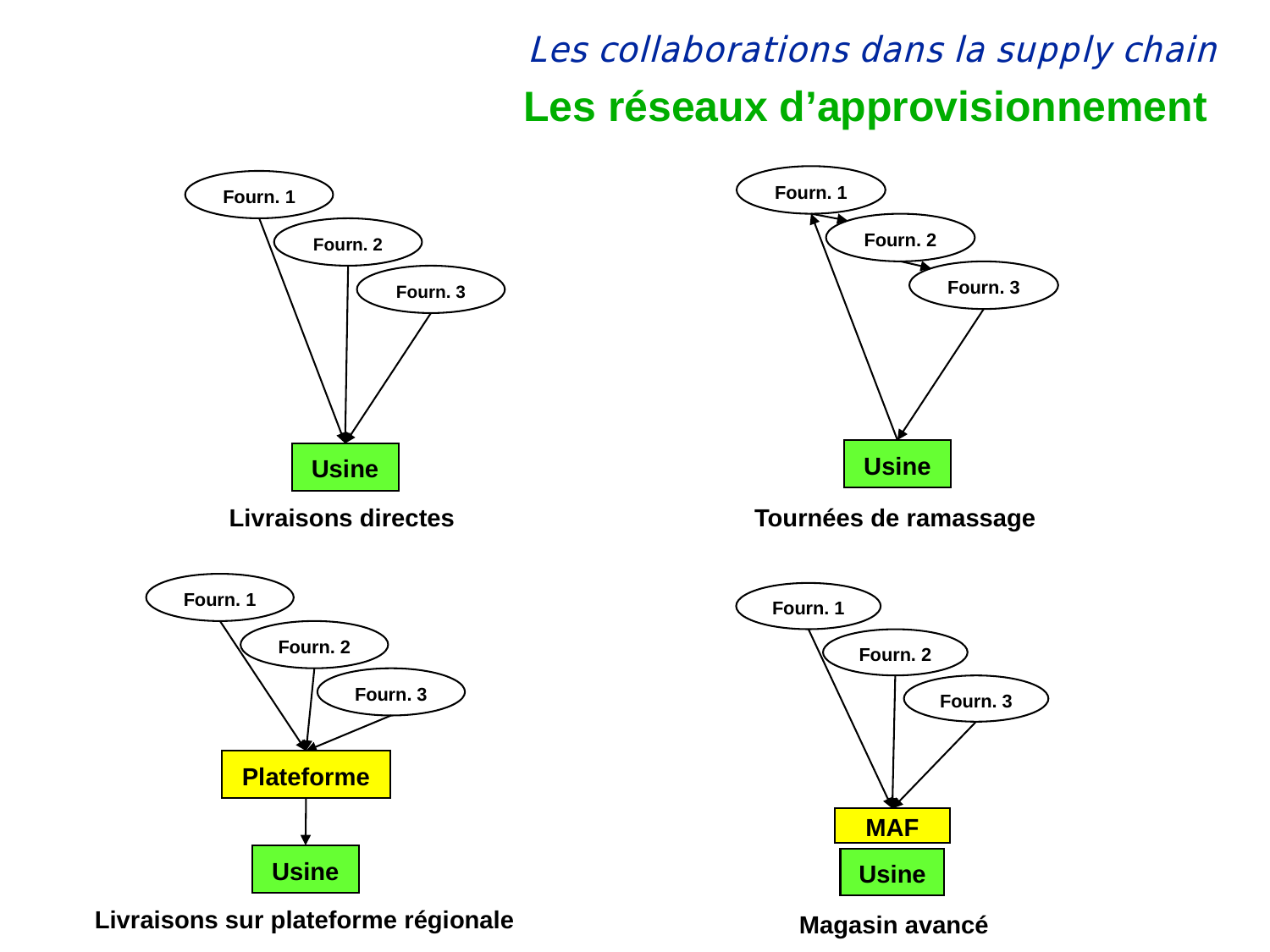

# Les réseaux d’approvisionnement
Fourn. 1
Fourn. 2
Fourn. 3
Usine
Tournées de ramassage
Fourn. 1
Fourn. 2
Fourn. 3
Usine
Livraisons directes
Fourn. 1
Fourn. 2
Fourn. 3
Plateforme
Usine
Livraisons sur plateforme régionale
Fourn. 1
Fourn. 2
Fourn. 3
MAF
Usine
Magasin avancé